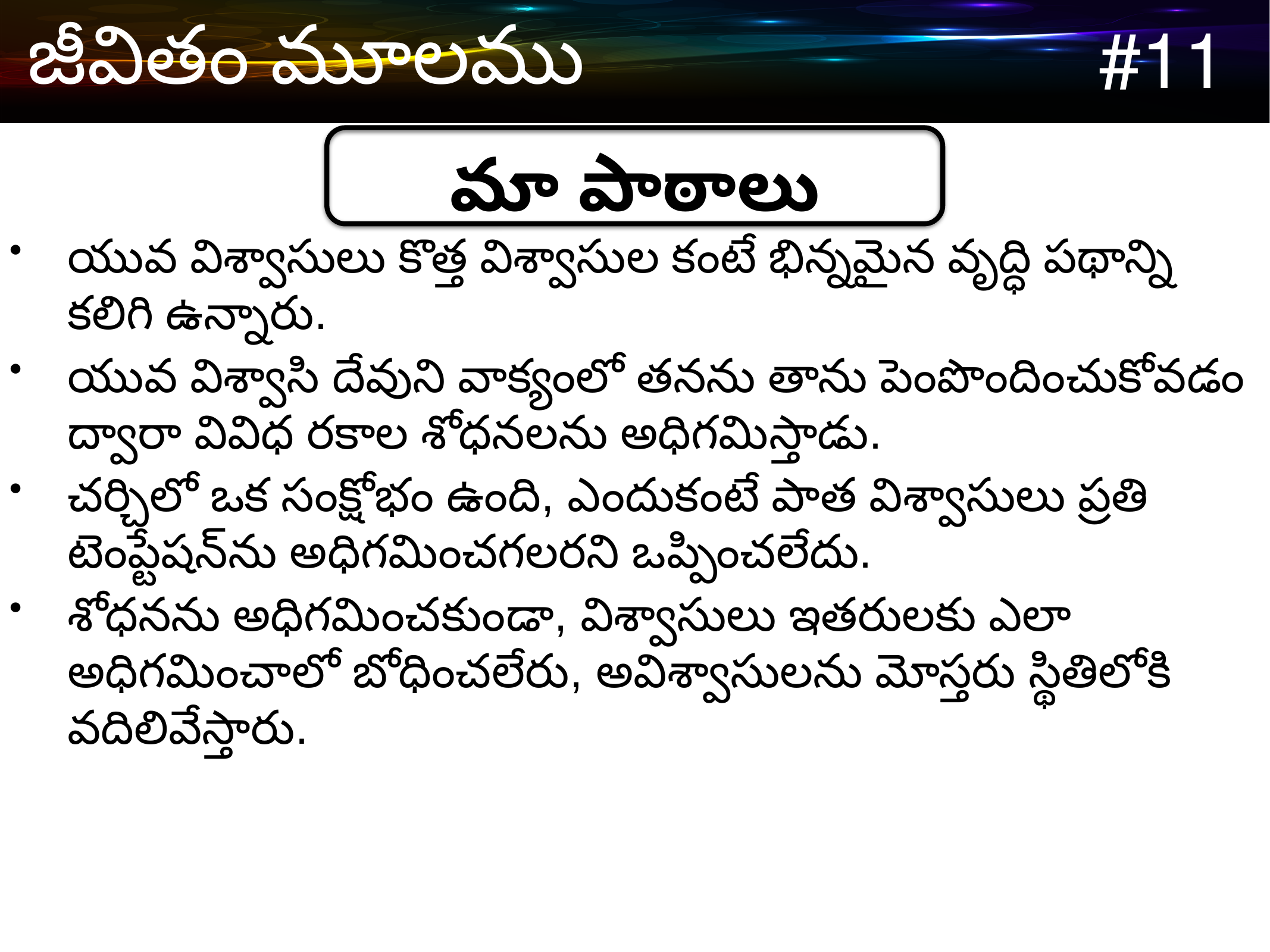

మా పాఠాలు

యువ విశ్వాసులు కొత్త విశ్వాసుల కంటే భిన్నమైన వృద్ధి పథాన్ని కలిగి ఉన్నారు.
యువ విశ్వాసి దేవుని వాక్యంలో తనను తాను పెంపొందించుకోవడం ద్వారా వివిధ రకాల శోధనలను అధిగమిస్తాడు.
చర్చిలో ఒక సంక్షోభం ఉంది, ఎందుకంటే పాత విశ్వాసులు ప్రతి టెంప్టేషన్‌ను అధిగమించగలరని ఒప్పించలేదు.
శోధనను అధిగమించకుండా, విశ్వాసులు ఇతరులకు ఎలా అధిగమించాలో బోధించలేరు, అవిశ్వాసులను మోస్తరు స్థితిలోకి వదిలివేస్తారు.